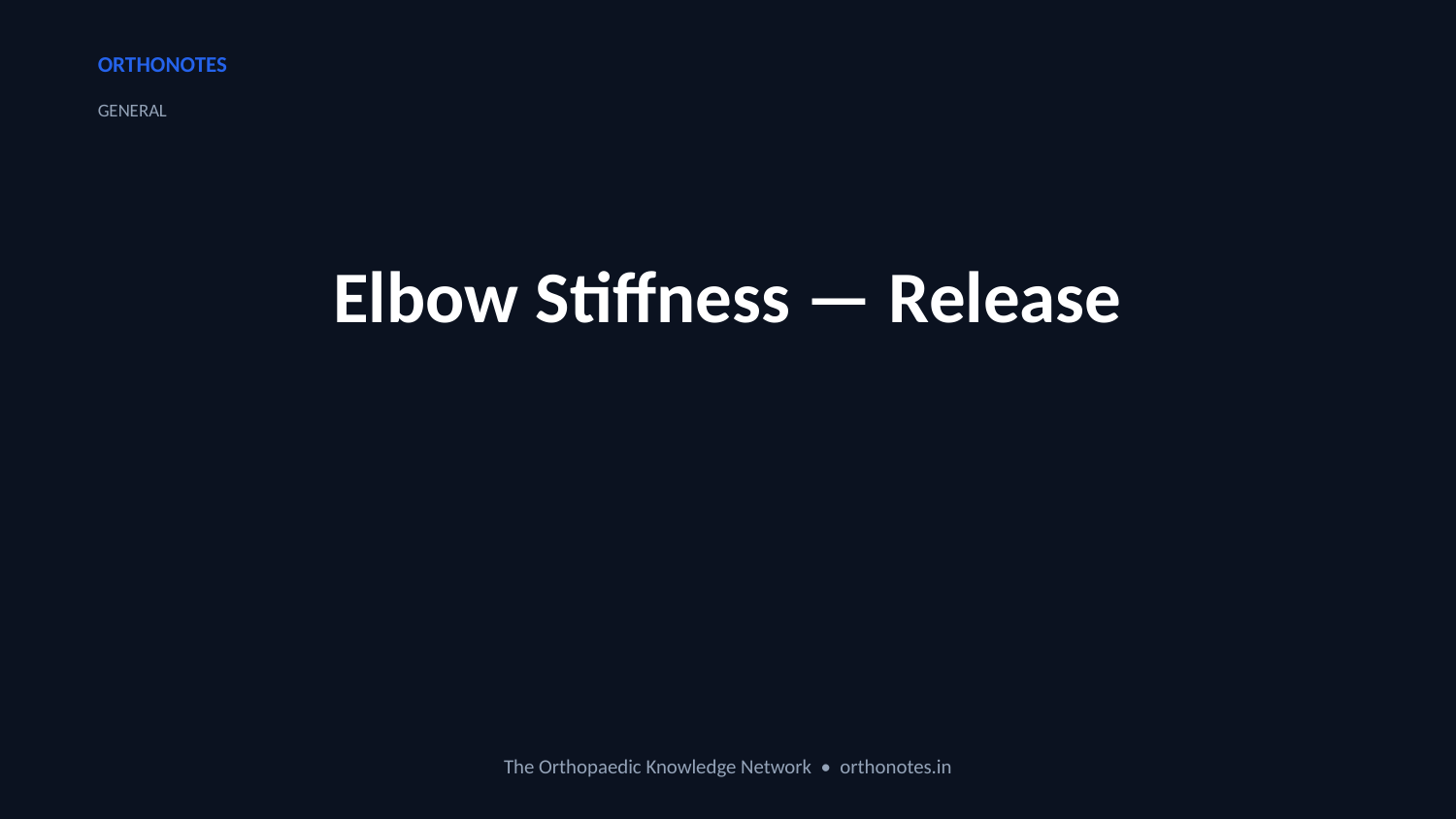

ORTHONOTES
GENERAL
Elbow Stiffness — Release
The Orthopaedic Knowledge Network  •  orthonotes.in